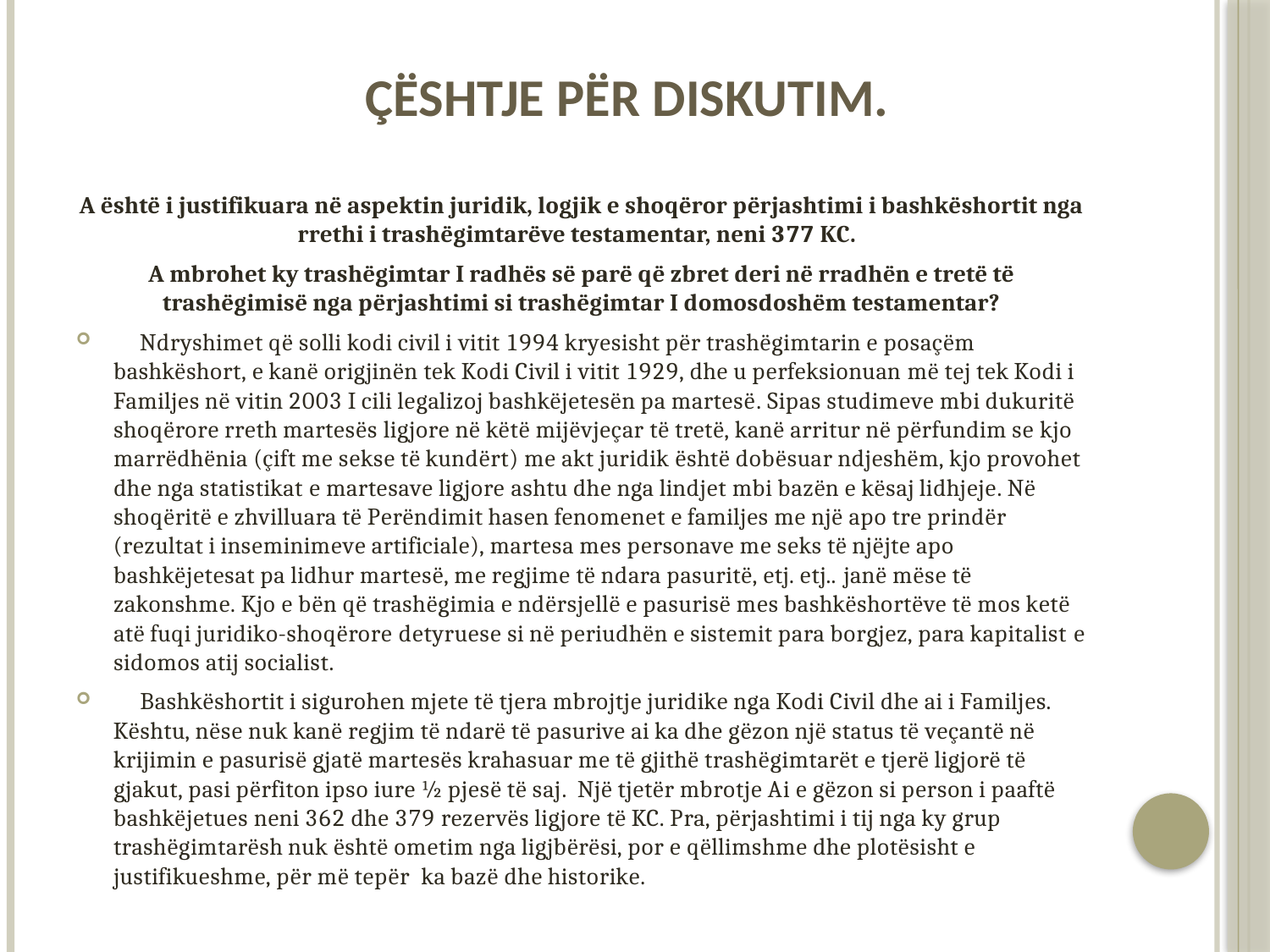

# Çështje për diskutim.

A është i justifikuara në aspektin juridik, logjik e shoqëror përjashtimi i bashkëshortit nga rrethi i trashëgimtarëve testamentar, neni 377 KC.
A mbrohet ky trashëgimtar I radhës së parë që zbret deri në rradhën e tretë të trashëgimisë nga përjashtimi si trashëgimtar I domosdoshëm testamentar?
     Ndryshimet që solli kodi civil i vitit 1994 kryesisht për trashëgimtarin e posaçëm bashkëshort, e kanë origjinën tek Kodi Civil i vitit 1929, dhe u perfeksionuan më tej tek Kodi i Familjes në vitin 2003 I cili legalizoj bashkëjetesën pa martesë. Sipas studimeve mbi dukuritë shoqërore rreth martesës ligjore në këtë mijëvjeçar të tretë, kanë arritur në përfundim se kjo marrëdhënia (çift me sekse të kundërt) me akt juridik është dobësuar ndjeshëm, kjo provohet dhe nga statistikat e martesave ligjore ashtu dhe nga lindjet mbi bazën e kësaj lidhjeje. Në shoqëritë e zhvilluara të Perëndimit hasen fenomenet e familjes me një apo tre prindër (rezultat i inseminimeve artificiale), martesa mes personave me seks të njëjte apo bashkëjetesat pa lidhur martesë, me regjime të ndara pasuritë, etj. etj.. janë mëse të zakonshme. Kjo e bën që trashëgimia e ndërsjellë e pasurisë mes bashkëshortëve të mos ketë atë fuqi juridiko-shoqërore detyruese si në periudhën e sistemit para borgjez, para kapitalist e sidomos atij socialist.
     Bashkëshortit i sigurohen mjete të tjera mbrojtje juridike nga Kodi Civil dhe ai i Familjes. Kështu, nëse nuk kanë regjim të ndarë të pasurive ai ka dhe gëzon një status të veçantë në krijimin e pasurisë gjatë martesës krahasuar me të gjithë trashëgimtarët e tjerë ligjorë të gjakut, pasi përfiton ipso iure ½ pjesë të saj.  Një tjetër mbrotje Ai e gëzon si person i paaftë bashkëjetues neni 362 dhe 379 rezervës ligjore të KC. Pra, përjashtimi i tij nga ky grup trashëgimtarësh nuk është ometim nga ligjbërësi, por e qëllimshme dhe plotësisht e justifikueshme, për më tepër  ka bazë dhe historike.